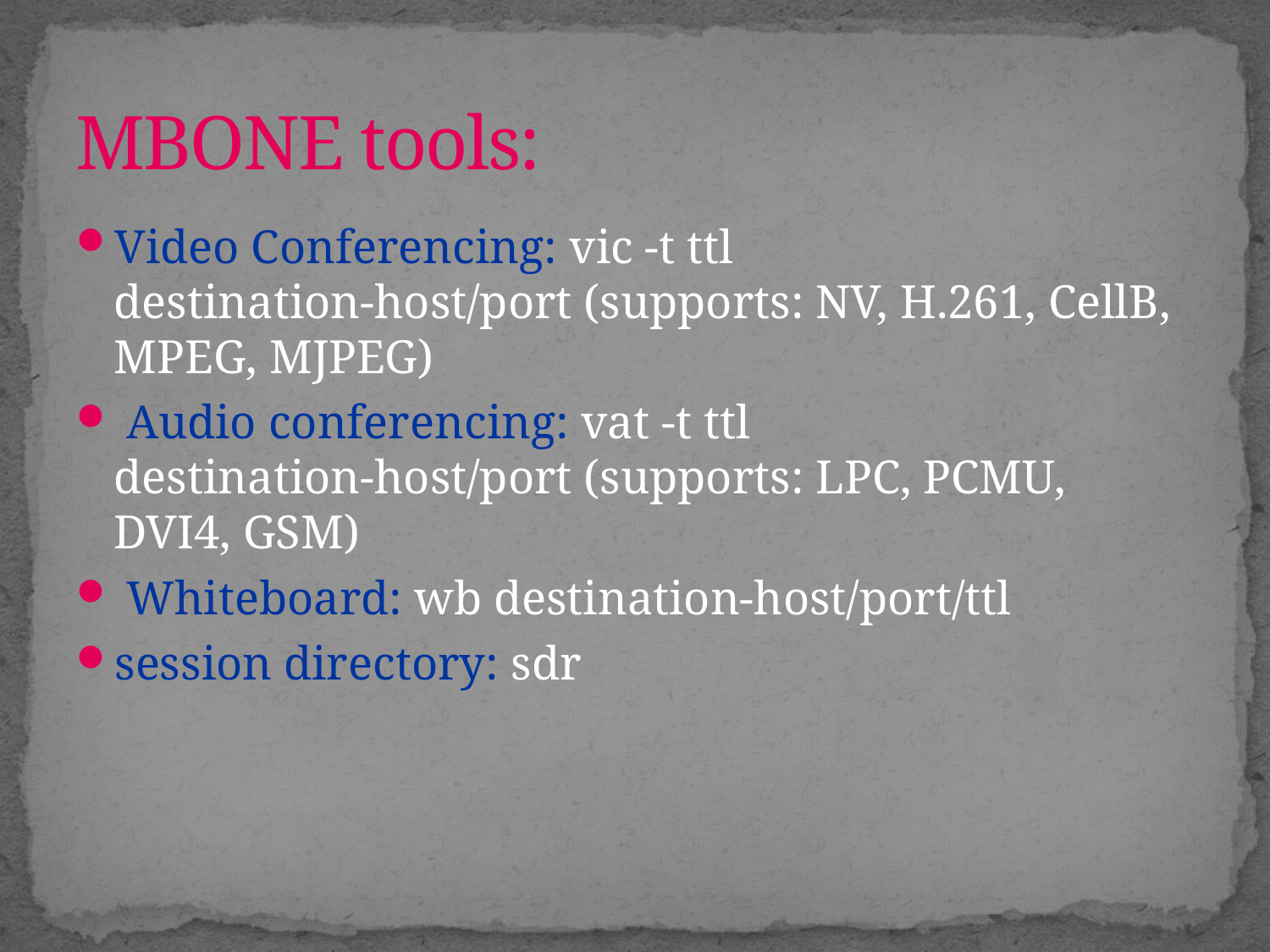

# MBONE tools:
Video Conferencing: vic -t ttl destination-host/port (supports: NV, H.261, CellB, MPEG, MJPEG)
 Audio conferencing: vat -t ttl destination-host/port (supports: LPC, PCMU, DVI4, GSM)
 Whiteboard: wb destination-host/port/ttl
session directory: sdr